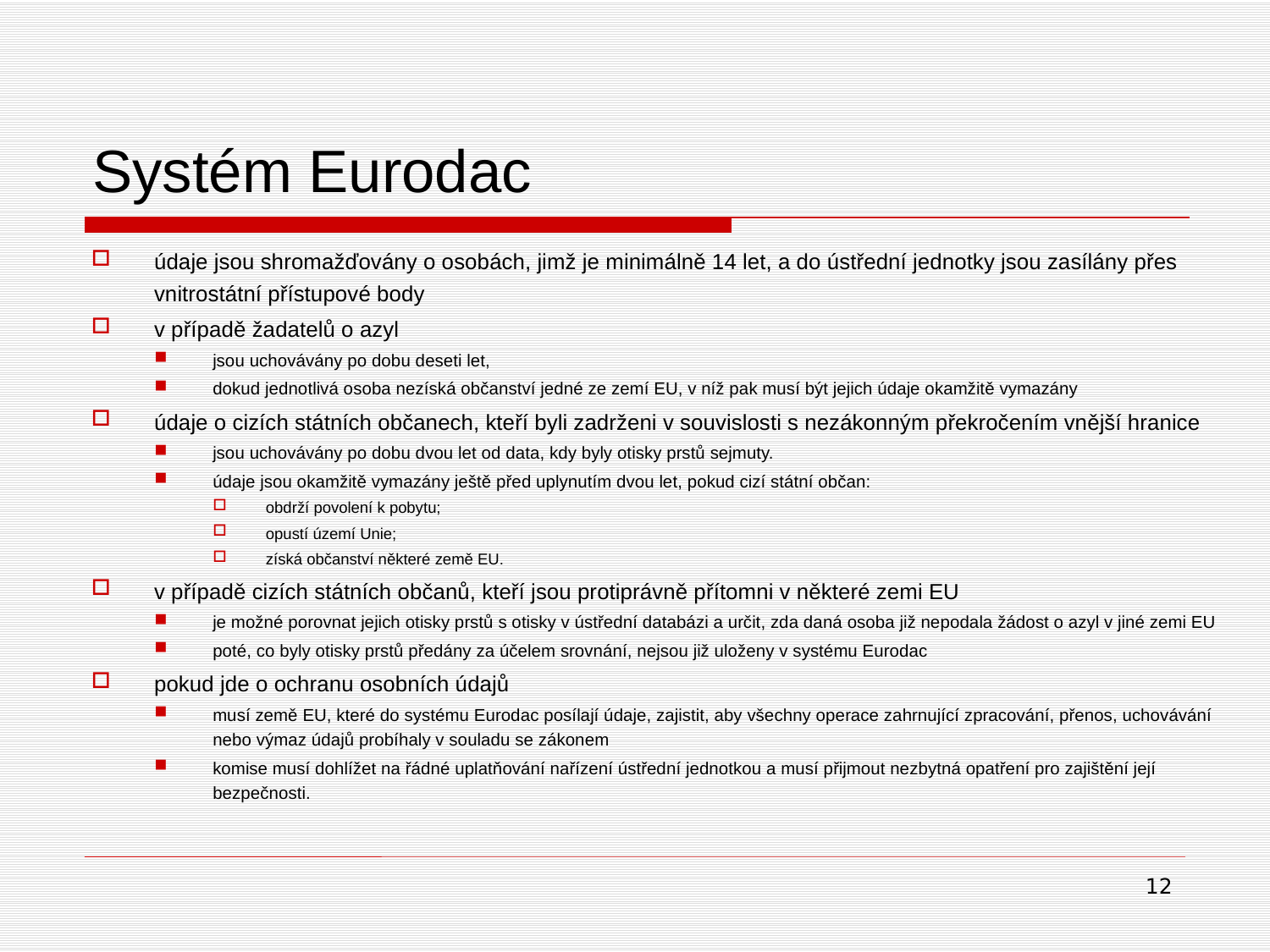

# Systém Eurodac
údaje jsou shromažďovány o osobách, jimž je minimálně 14 let, a do ústřední jednotky jsou zasílány přes vnitrostátní přístupové body
v případě žadatelů o azyl
jsou uchovávány po dobu deseti let,
dokud jednotlivá osoba nezíská občanství jedné ze zemí EU, v níž pak musí být jejich údaje okamžitě vymazány
údaje o cizích státních občanech, kteří byli zadrženi v souvislosti s nezákonným překročením vnější hranice
jsou uchovávány po dobu dvou let od data, kdy byly otisky prstů sejmuty.
údaje jsou okamžitě vymazány ještě před uplynutím dvou let, pokud cizí státní občan:
obdrží povolení k pobytu;
opustí území Unie;
získá občanství některé země EU.
v případě cizích státních občanů, kteří jsou protiprávně přítomni v některé zemi EU
je možné porovnat jejich otisky prstů s otisky v ústřední databázi a určit, zda daná osoba již nepodala žádost o azyl v jiné zemi EU
poté, co byly otisky prstů předány za účelem srovnání, nejsou již uloženy v systému Eurodac
pokud jde o ochranu osobních údajů
musí země EU, které do systému Eurodac posílají údaje, zajistit, aby všechny operace zahrnující zpracování, přenos, uchovávání nebo výmaz údajů probíhaly v souladu se zákonem
komise musí dohlížet na řádné uplatňování nařízení ústřední jednotkou a musí přijmout nezbytná opatření pro zajištění její bezpečnosti.
12